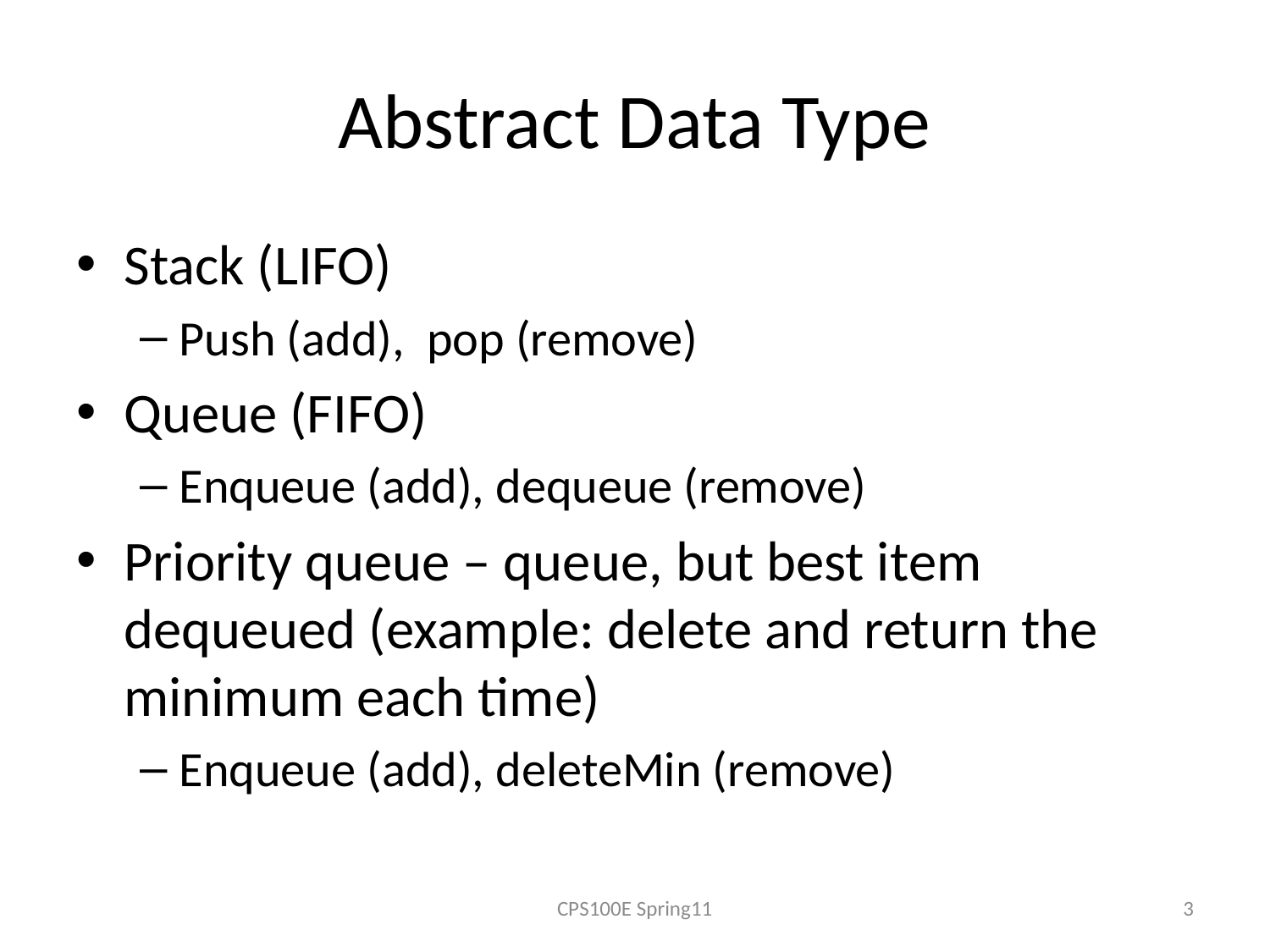

# Abstract Data Type
Stack (LIFO)
Push (add),  pop (remove)
Queue (FIFO)
Enqueue (add), dequeue (remove)
Priority queue – queue, but best item dequeued (example: delete and return the minimum each time)
Enqueue (add), deleteMin (remove)
CPS100E Spring11
3